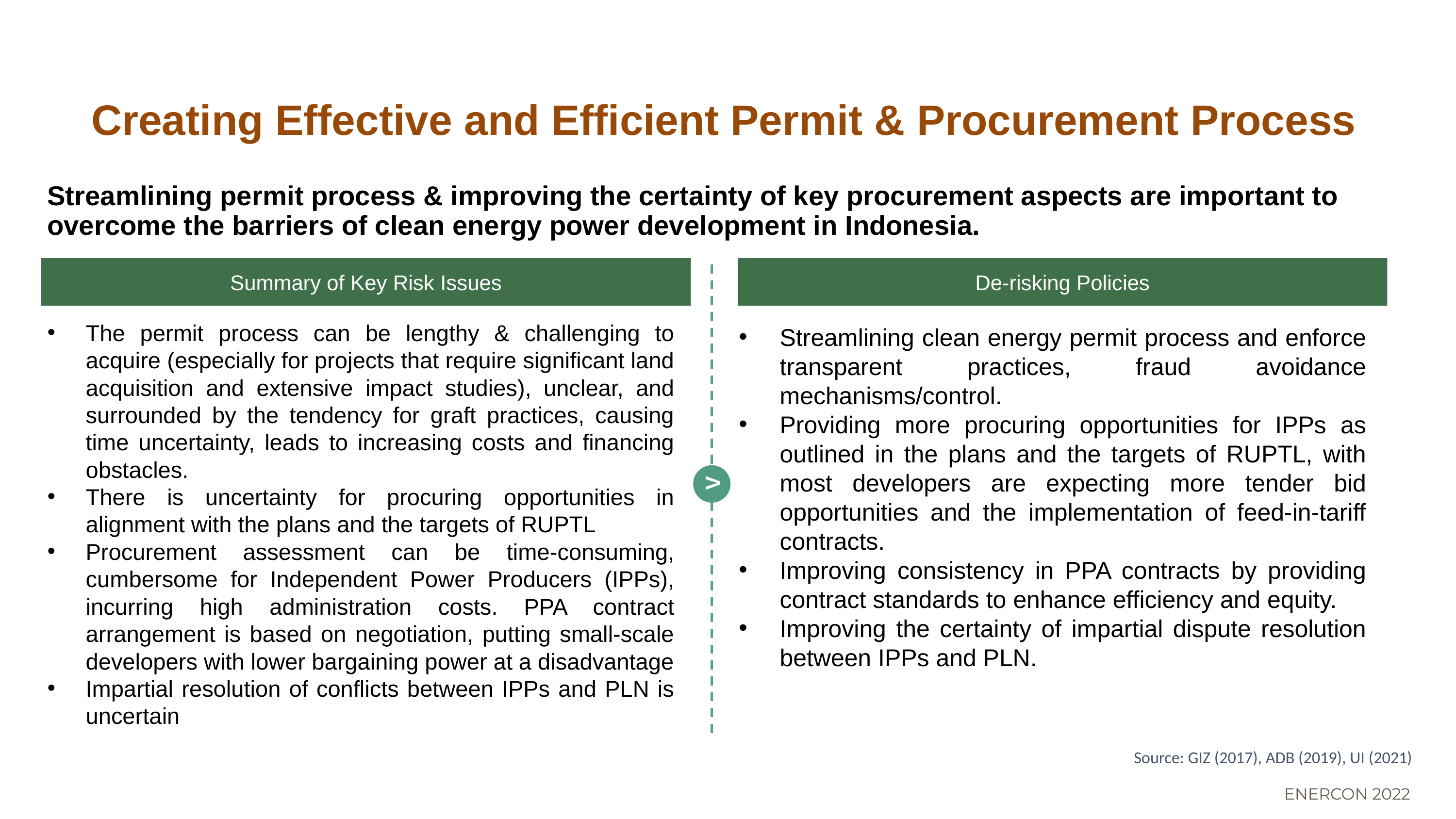

# Creating Effective and Efficient Permit & Procurement Process
Streamlining permit process & improving the certainty of key procurement aspects are important to overcome the barriers of clean energy power development in Indonesia.
Summary of key risk issues:

The permit process can be lengthy & challenging to acquire (especially for projects that require significant land acquisition and extensive impact studies), unclear, and surrounded by the tendency for graft practices, causing time uncertainty, leads to increasing costs and financing obstacles.
There is uncertainty for procuring opportunities in alignment with the plans and the targets of RUPTL
Procurement assessment can be time-consuming, cumbersome for Independent Power Producers (IPPs), incurring high administration costs. PPA contract arrangement is based on negotiation, putting small-scale developers with lower bargaining power at a disadvantage
Impartial resolution of conflicts between IPPs and PLN is uncertain

Summary of Key Risk Issues
De-risking Policies
De-risking policies:

Streamlining clean energy permit process and enforce transparent practices, fraud avoidance mechanisms/control.
Providing more procuring opportunities for IPPs as outlined in the plans and the targets of RUPTL, with most developers are expecting more tender bid opportunities and the implementation of feed-in-tariff contracts.
Improving consistency in PPA contracts by providing contract standards to enhance efficiency and equity.
Improving the certainty of impartial dispute resolution between IPPs and PLN.
V
Source: GIZ (2017), ADB (2019), UI (2021)
ENERCON 2022